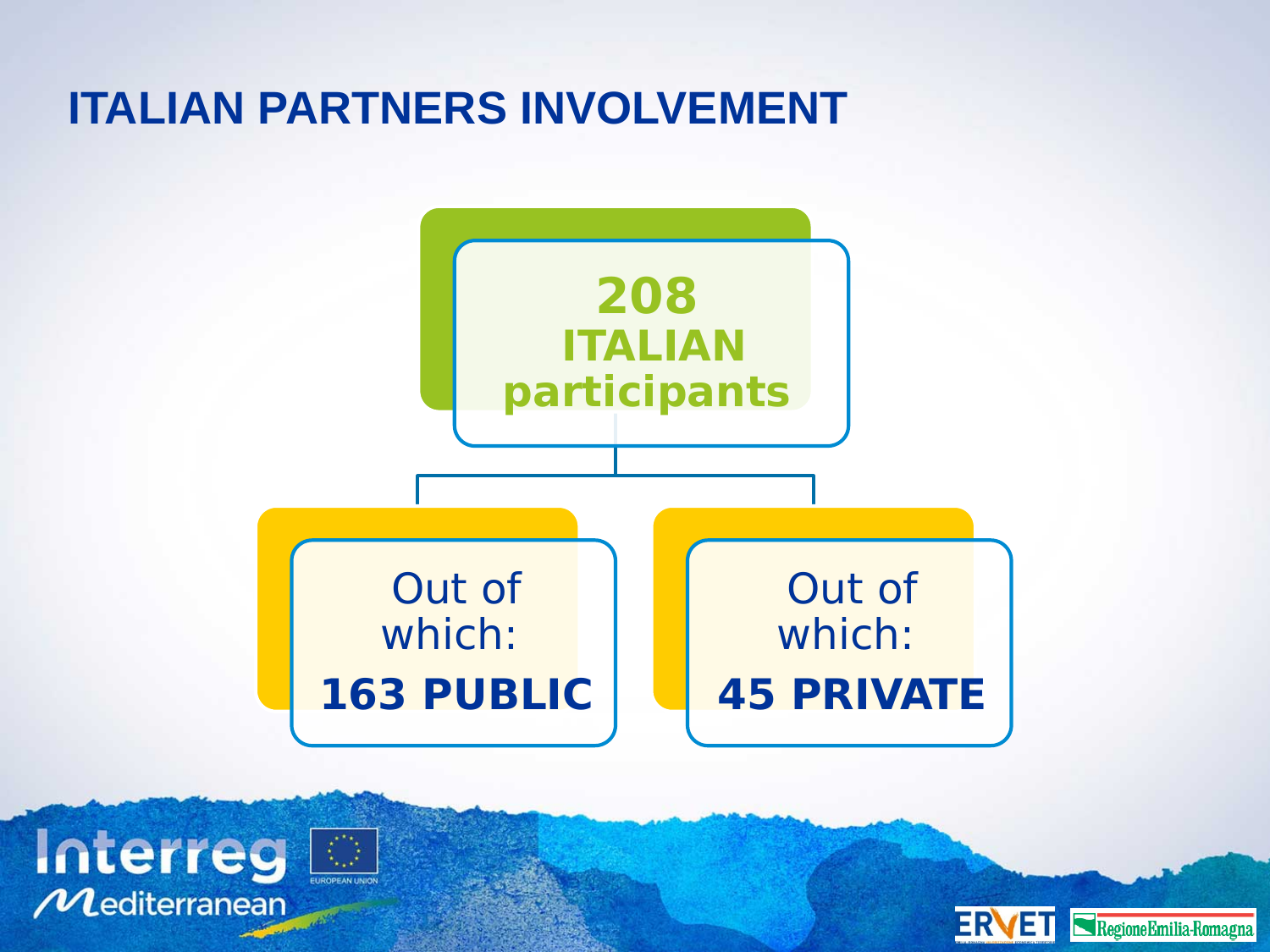

# ITALIAN PARTNERS INVOLVEMENT
208
ITALIAN participants
Out of which:
163 PUBLIC
Out of which:
45 PRIVATE